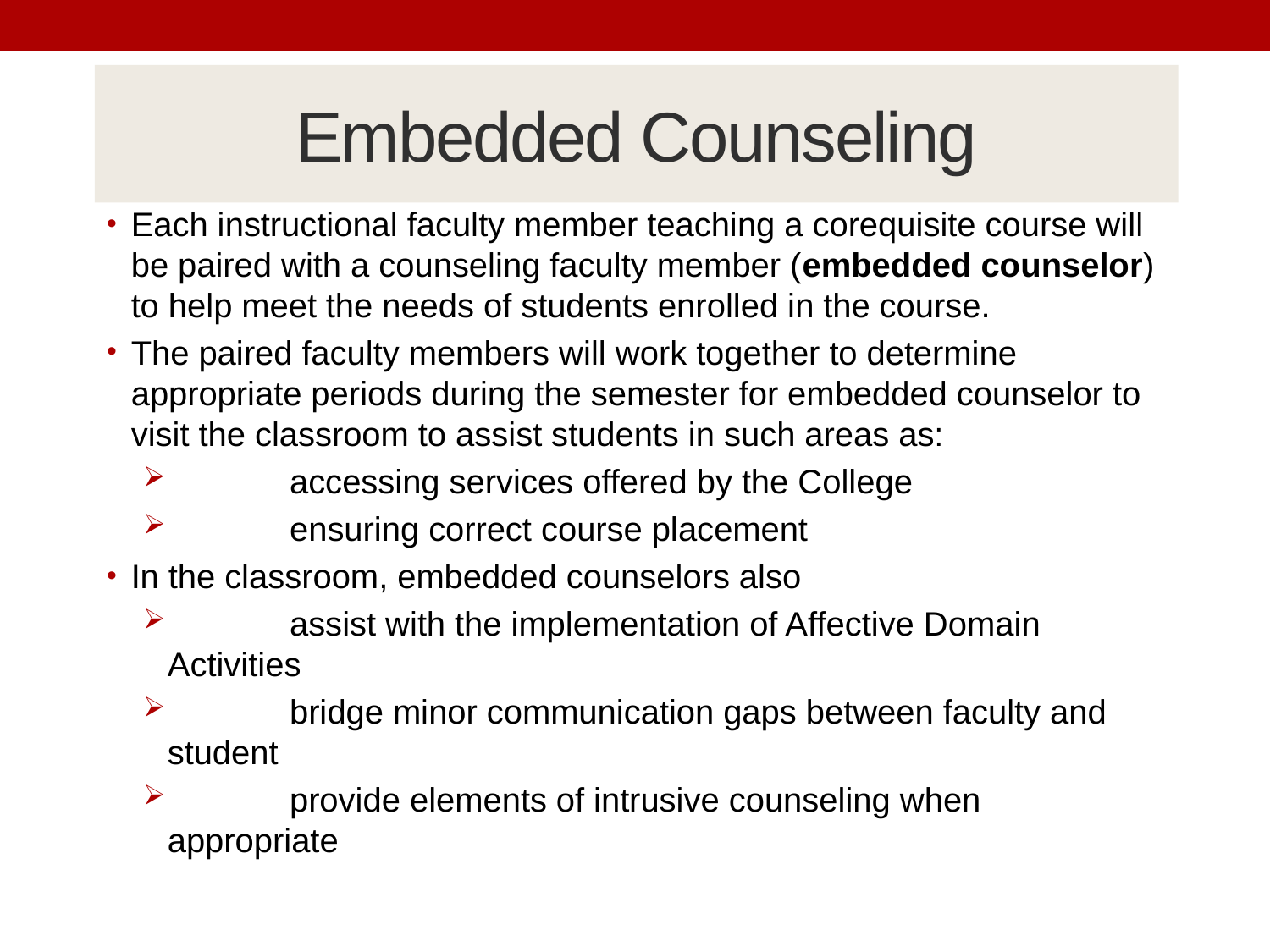

# Embedded Counseling
Each instructional faculty member teaching a corequisite course will be paired with a counseling faculty member (embedded counselor) to help meet the needs of students enrolled in the course.
The paired faculty members will work together to determine appropriate periods during the semester for embedded counselor to visit the classroom to assist students in such areas as:
 	accessing services offered by the College
 	ensuring correct course placement
In the classroom, embedded counselors also
 	assist with the implementation of Affective Domain Activities
 	bridge minor communication gaps between faculty and student
 	provide elements of intrusive counseling when appropriate